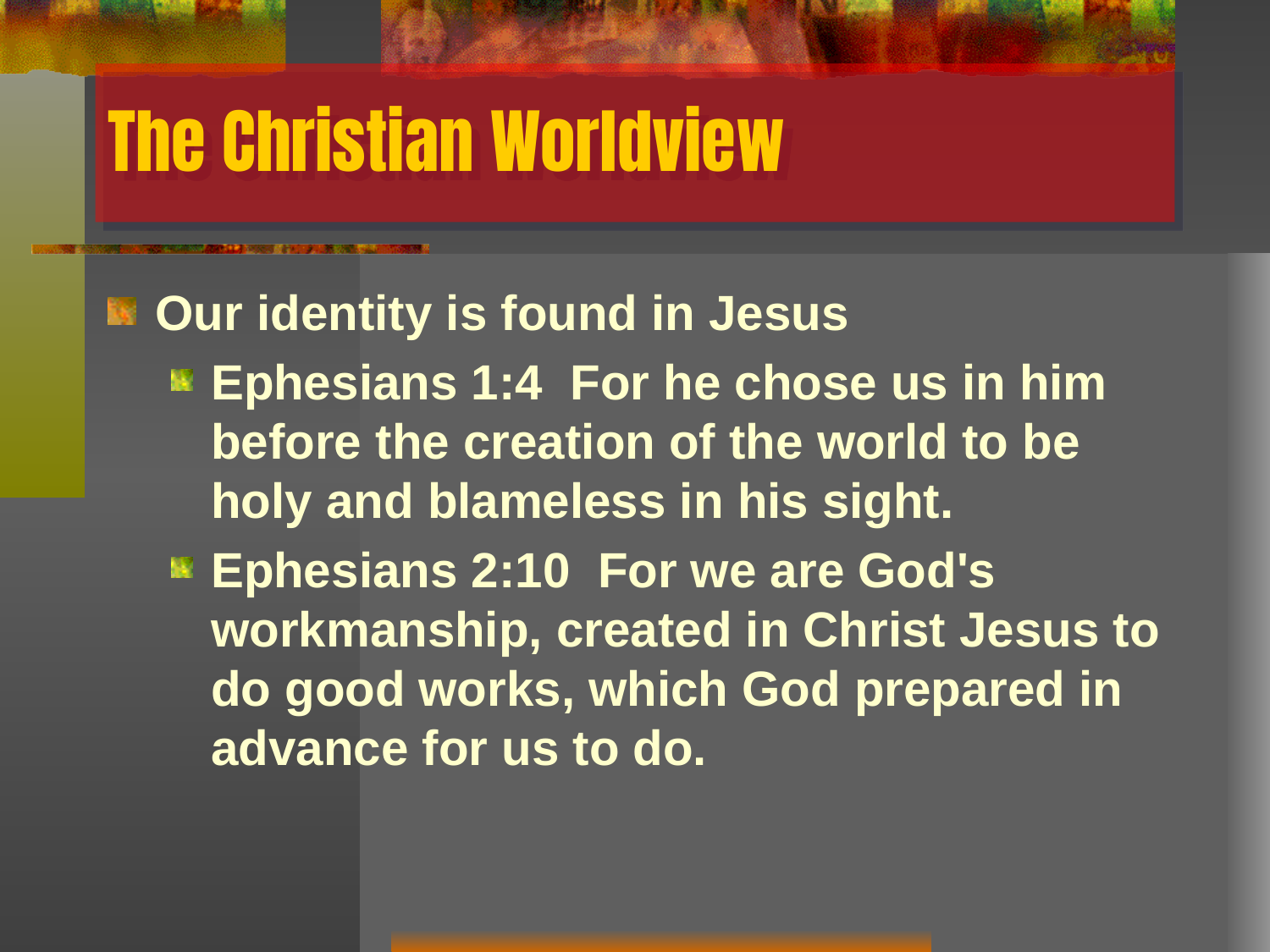

# The Christian Worldview
Our identity is found in Jesus
Ephesians 1:4  For he chose us in him before the creation of the world to be holy and blameless in his sight.
Ephesians 2:10  For we are God's workmanship, created in Christ Jesus to do good works, which God prepared in advance for us to do.